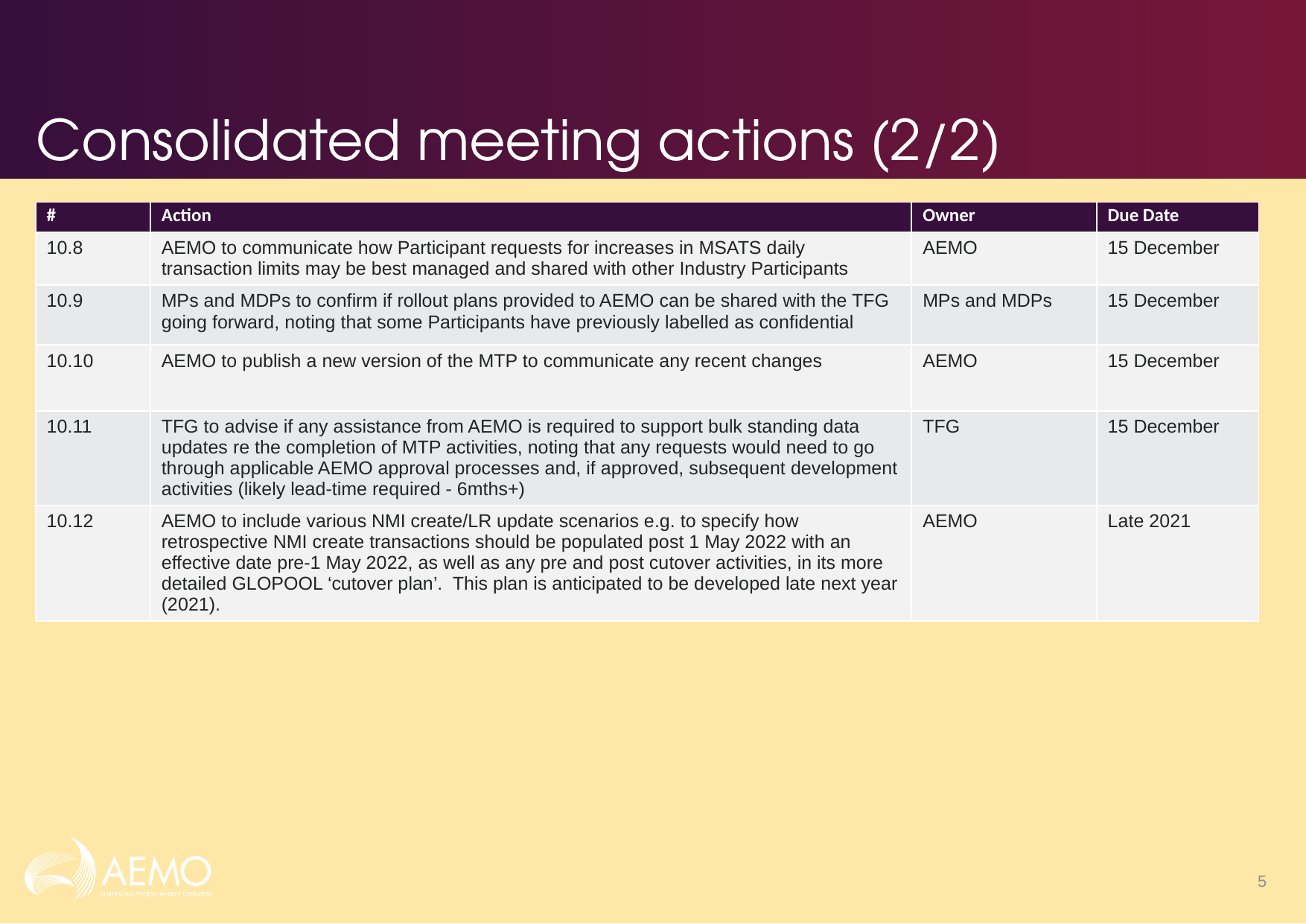

# Consolidated meeting actions (2/2)
| # | Action | Owner | Due Date |
| --- | --- | --- | --- |
| 10.8 | AEMO to communicate how Participant requests for increases in MSATS daily transaction limits may be best managed and shared with other Industry Participants | AEMO | 15 December |
| 10.9 | MPs and MDPs to confirm if rollout plans provided to AEMO can be shared with the TFG going forward, noting that some Participants have previously labelled as confidential | MPs and MDPs | 15 December |
| 10.10 | AEMO to publish a new version of the MTP to communicate any recent changes | AEMO | 15 December |
| 10.11 | TFG to advise if any assistance from AEMO is required to support bulk standing data updates re the completion of MTP activities, noting that any requests would need to go through applicable AEMO approval processes and, if approved, subsequent development activities (likely lead-time required - 6mths+) | TFG | 15 December |
| 10.12 | AEMO to include various NMI create/LR update scenarios e.g. to specify how retrospective NMI create transactions should be populated post 1 May 2022 with an effective date pre-1 May 2022, as well as any pre and post cutover activities, in its more detailed GLOPOOL ‘cutover plan’.  This plan is anticipated to be developed late next year (2021). | AEMO | Late 2021 |
5